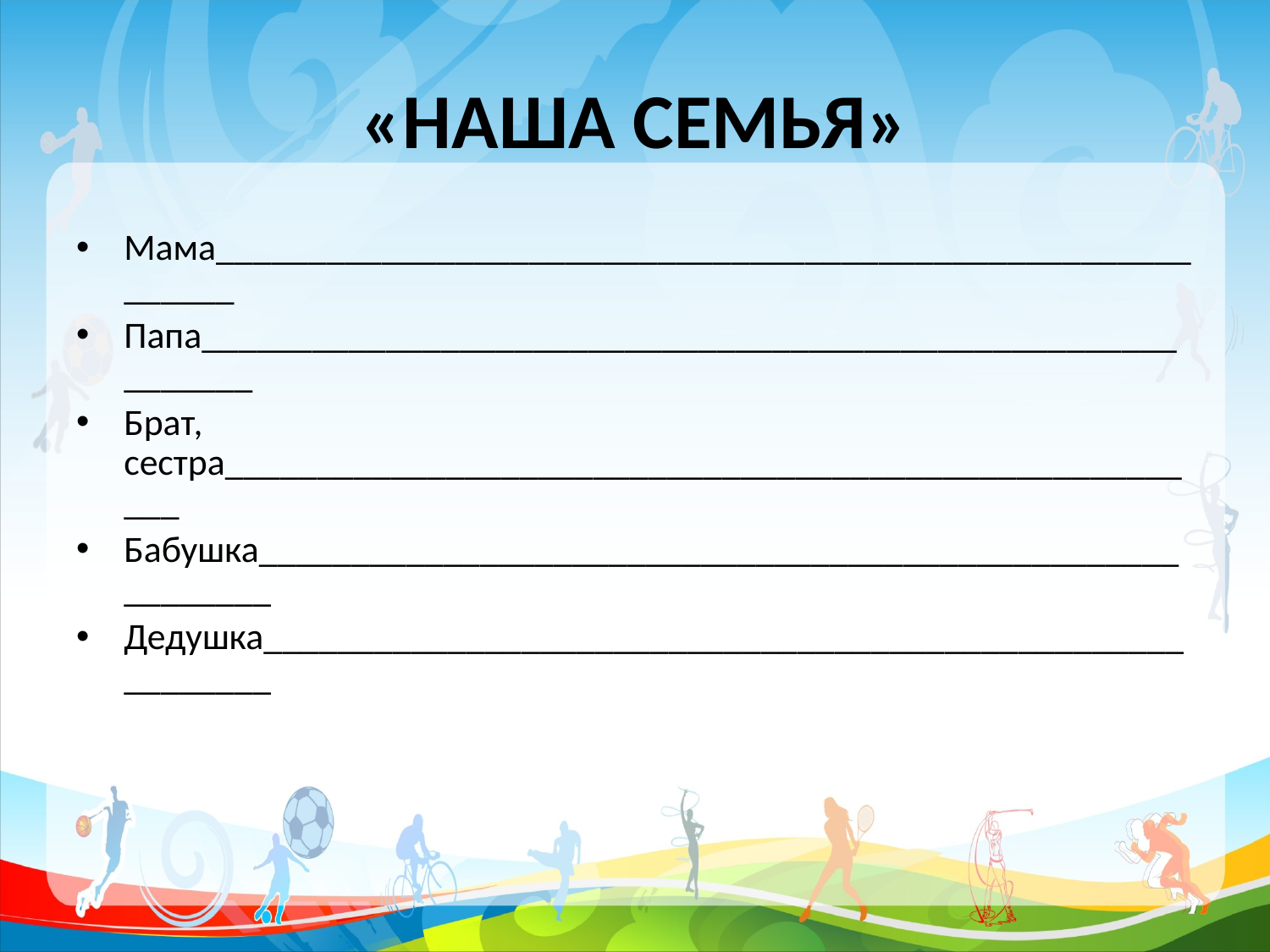

# «НАША СЕМЬЯ»
Мама___________________________________________________________
Папа____________________________________________________________
Брат, сестра_______________________________________________________
Бабушка__________________________________________________________
Дедушка__________________________________________________________